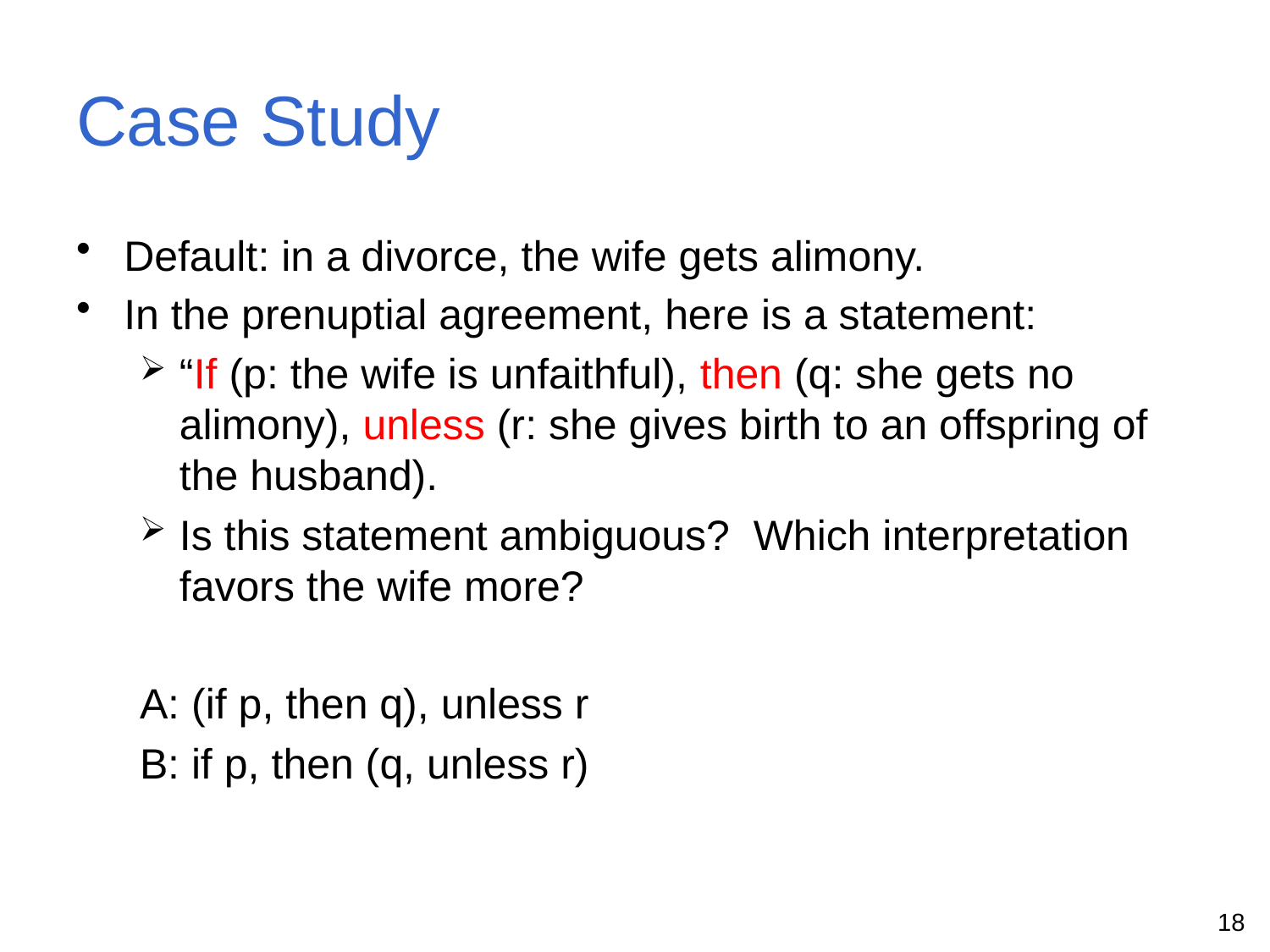

# Case Study
Default: in a divorce, the wife gets alimony.
In the prenuptial agreement, here is a statement:
“If (p: the wife is unfaithful), then (q: she gets no alimony), unless (r: she gives birth to an offspring of the husband).
Is this statement ambiguous?  Which interpretation favors the wife more?

A: (if p, then q), unless r
B: if p, then (q, unless r)